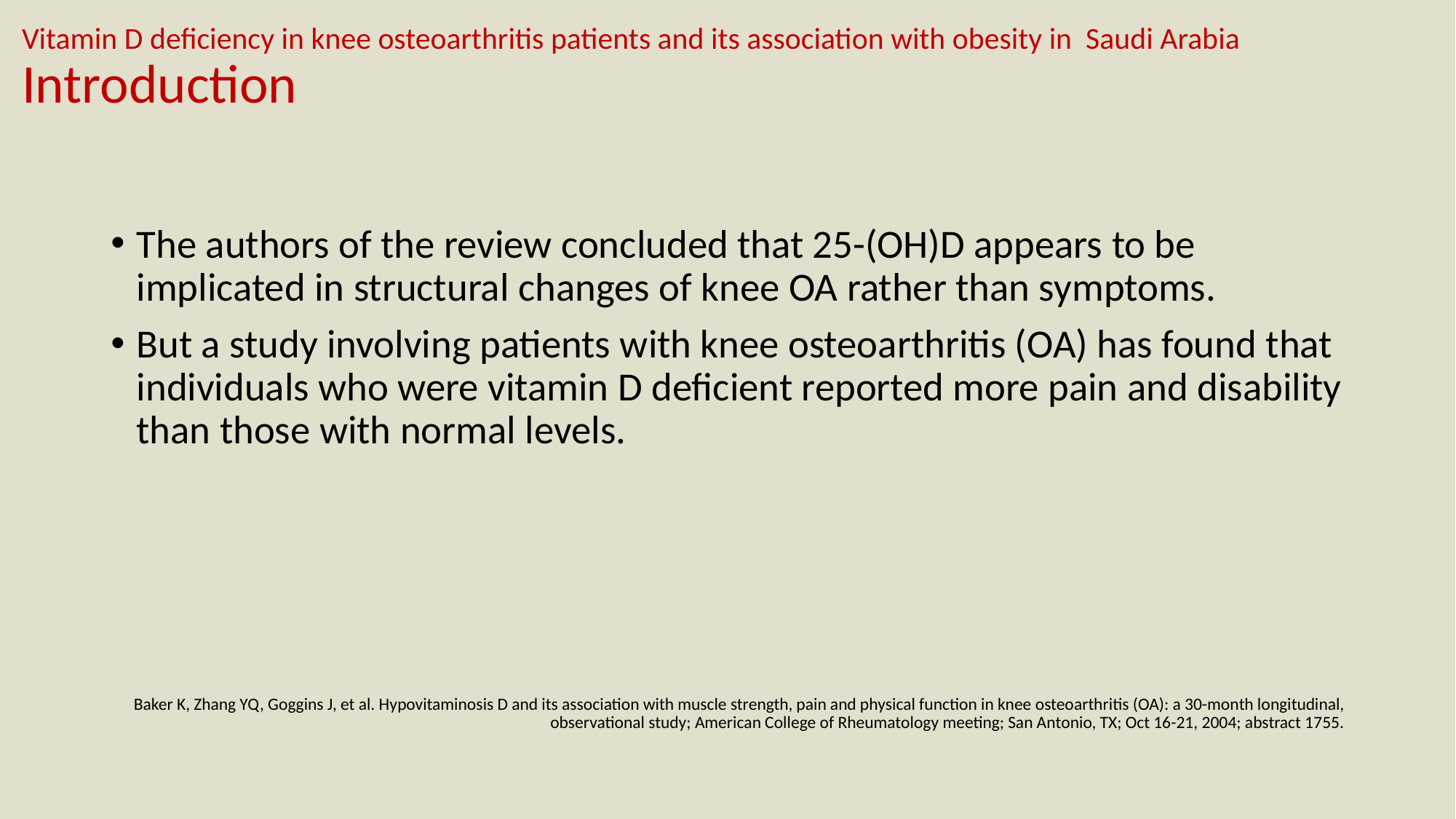

# Vitamin D deficiency in knee osteoarthritis patients and its association with obesity in  Saudi Arabia Introduction
The authors of the review concluded that 25-(OH)D appears to be implicated in structural changes of knee OA rather than symptoms.
But a study involving patients with knee osteoarthritis (OA) has found that individuals who were vitamin D deficient reported more pain and disability than those with normal levels.

Baker K, Zhang YQ, Goggins J, et al. Hypovitaminosis D and its association with muscle strength, pain and physical function in knee osteoarthritis (OA): a 30-month longitudinal, observational study; American College of Rheumatology meeting; San Antonio, TX; Oct 16-21, 2004; abstract 1755.